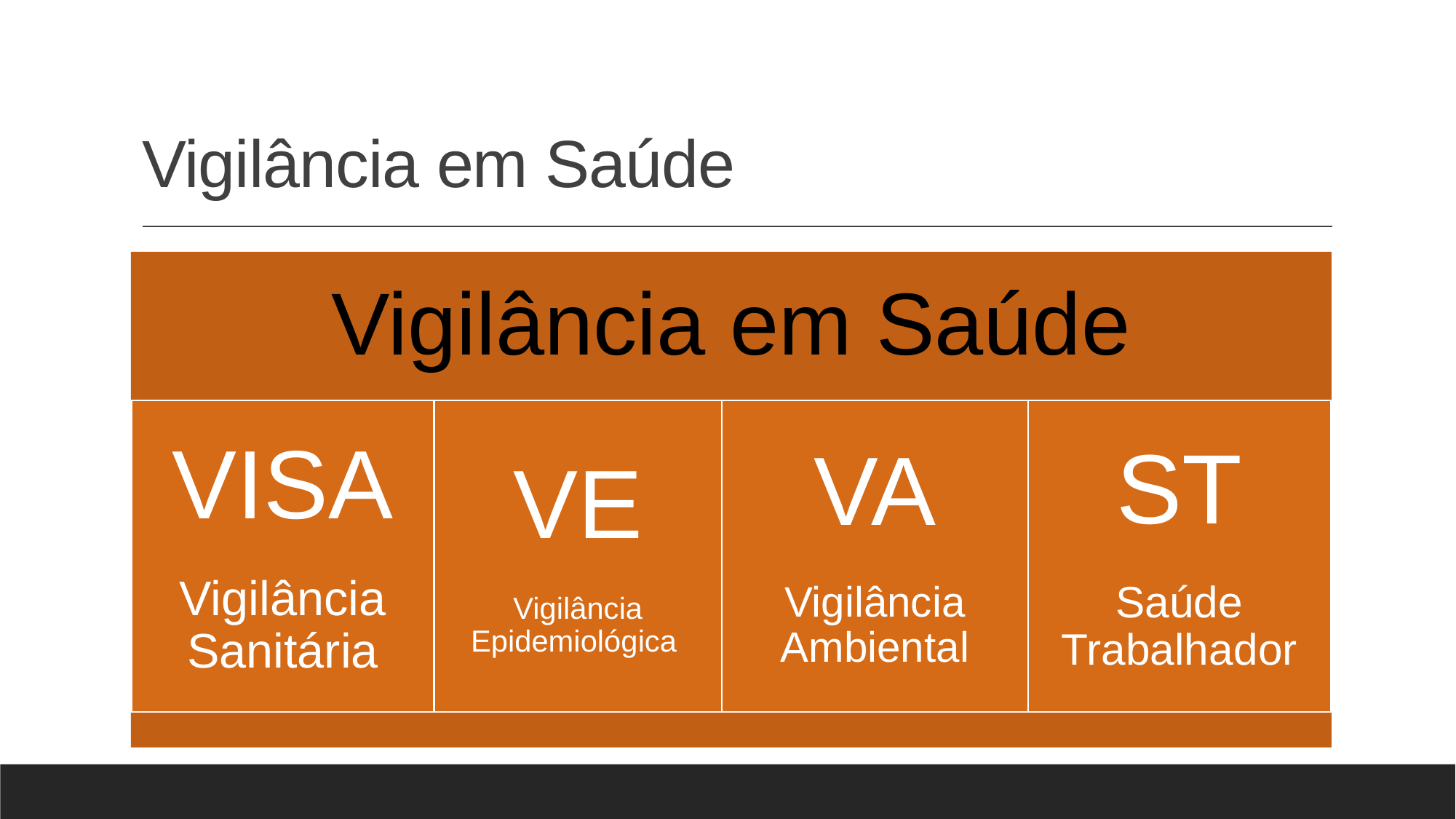

# Vigilância em Saúde
Vigilância em Saúde
VISA
Vigilância Sanitária
VE
Vigilância Epidemiológica
VA
Vigilância Ambiental
ST
Saúde Trabalhador